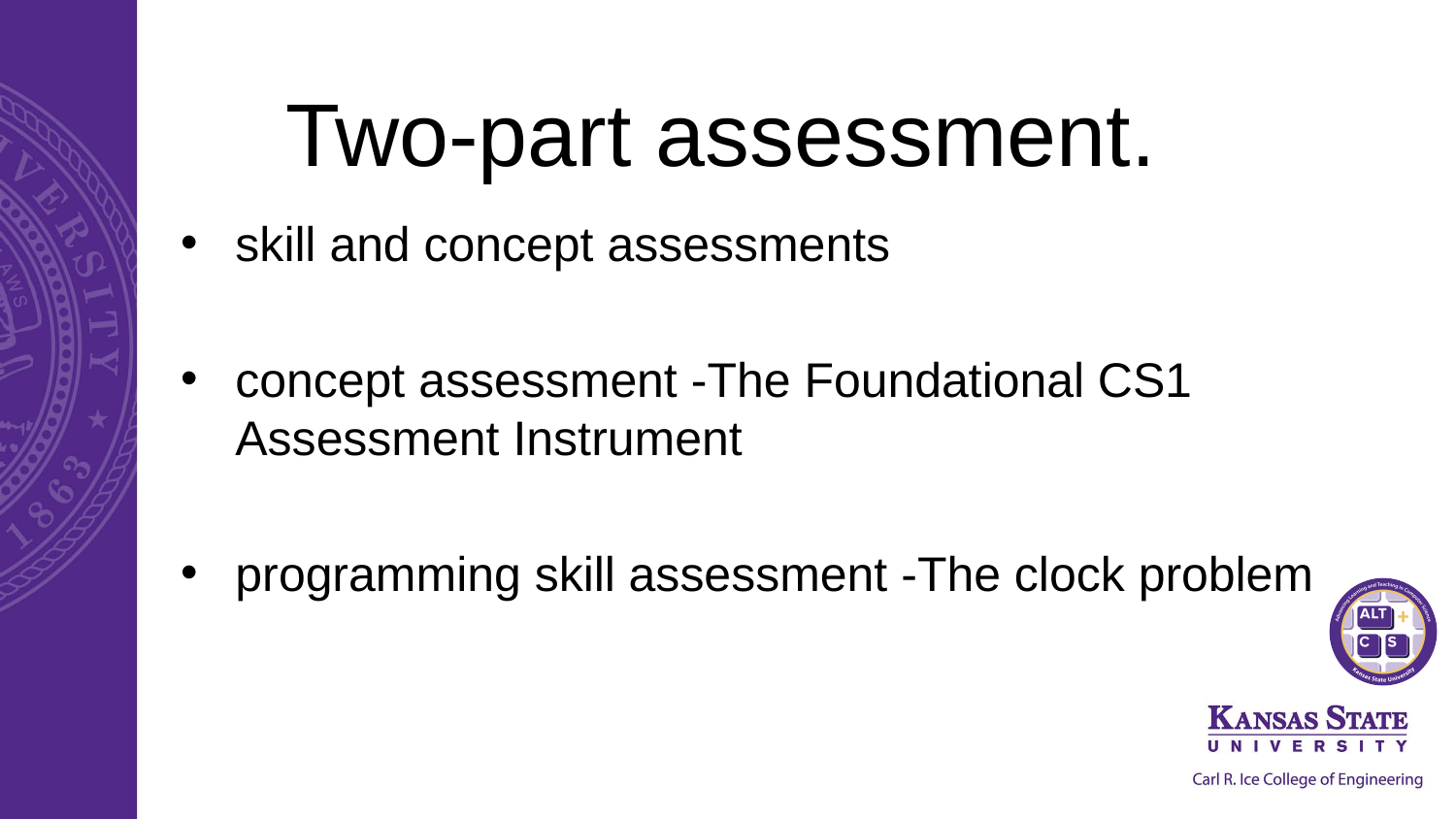

# Two-part assessment.
skill and concept assessments

concept assessment -The Foundational CS1 Assessment Instrument

programming skill assessment -The clock problem